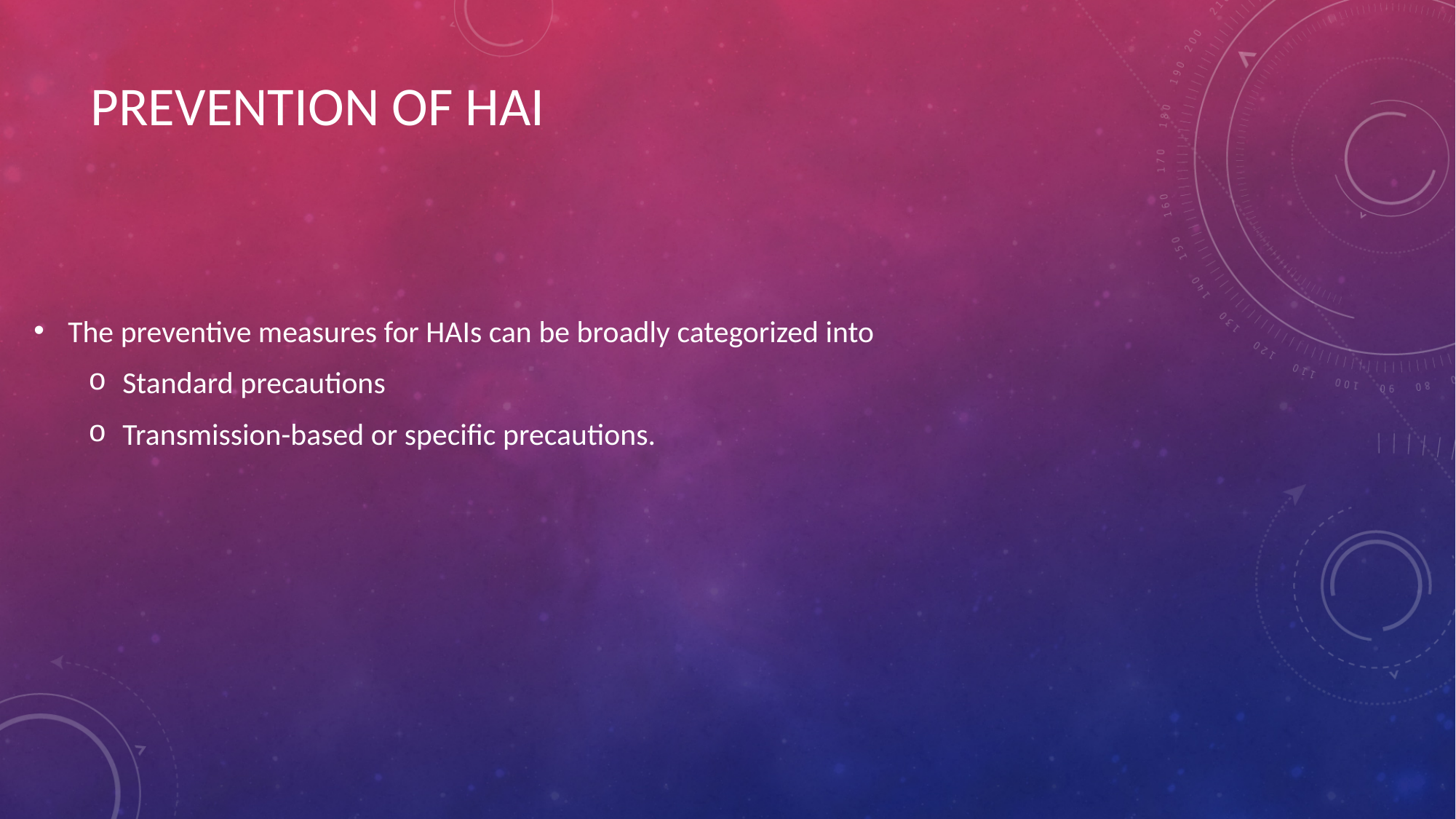

# Prevention oF HAI
The preventive measures for HAIs can be broadly categorized into
Standard precautions
Transmission-based or specific precautions.